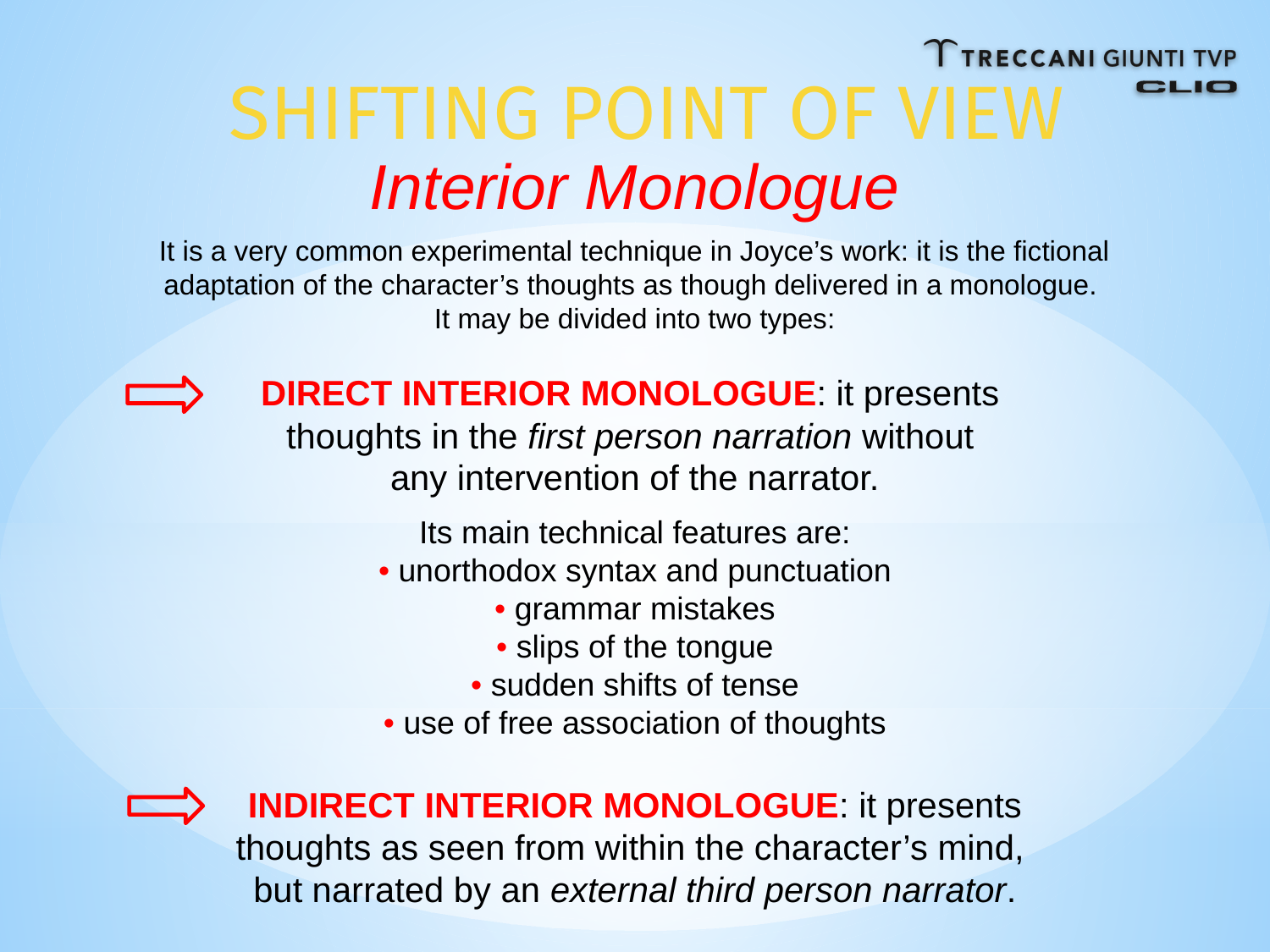

SHIFTING POINT OF VIEW
Interior Monologue
It is a very common experimental technique in Joyce’s work: it is the fictional adaptation of the character’s thoughts as though delivered in a monologue.
It may be divided into two types:
DIRECT INTERIOR MONOLOGUE: it presents
thoughts in the first person narration without
any intervention of the narrator.

Its main technical features are:
• unorthodox syntax and punctuation
• grammar mistakes
• slips of the tongue
• sudden shifts of tense
• use of free association of thoughts
INDIRECT INTERIOR MONOLOGUE: it presents thoughts as seen from within the character’s mind,
but narrated by an external third person narrator.